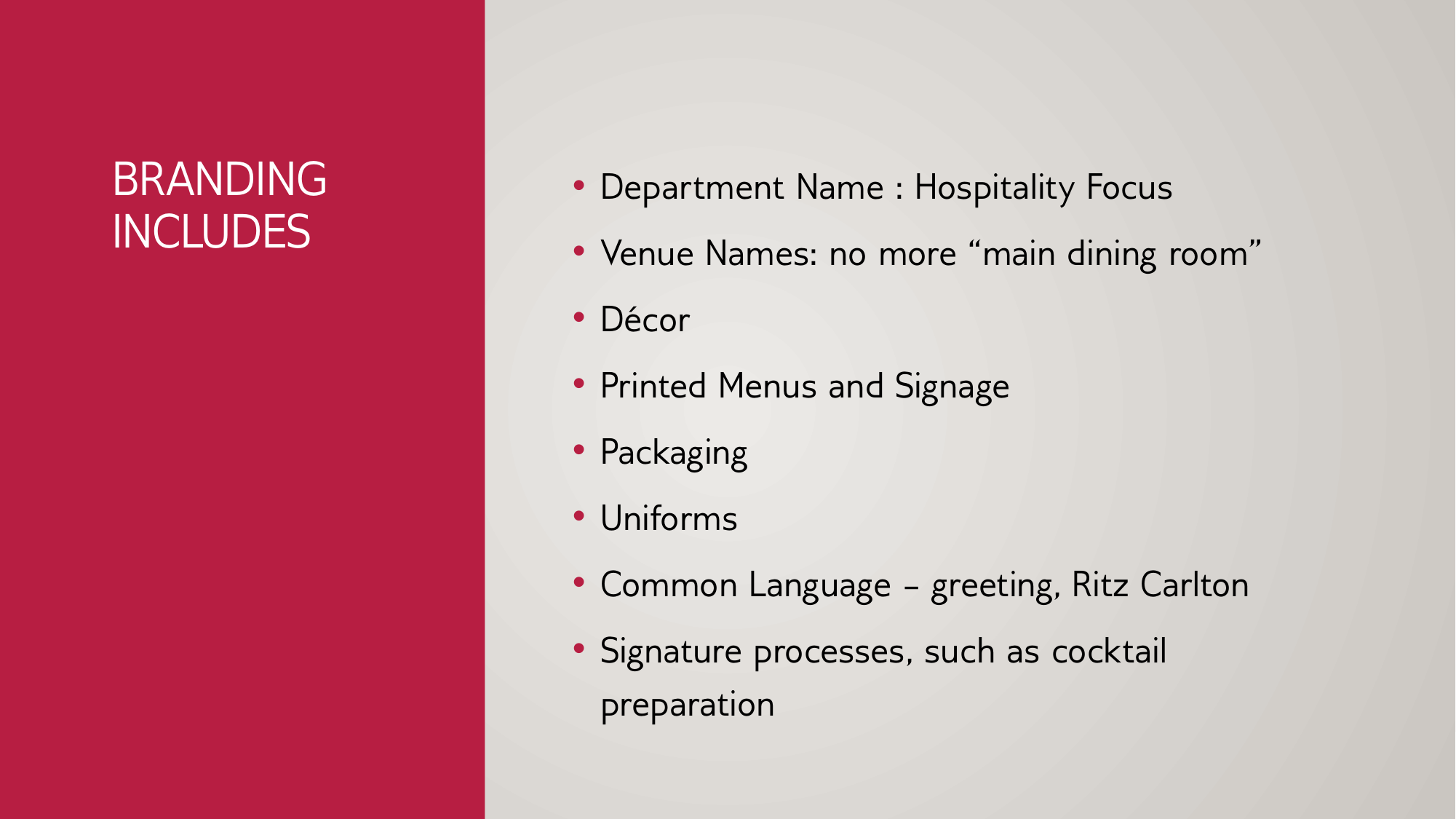

# Branding Includes
Department Name : Hospitality Focus
Venue Names: no more “main dining room”
Décor
Printed Menus and Signage
Packaging
Uniforms
Common Language – greeting, Ritz Carlton
Signature processes, such as cocktail preparation